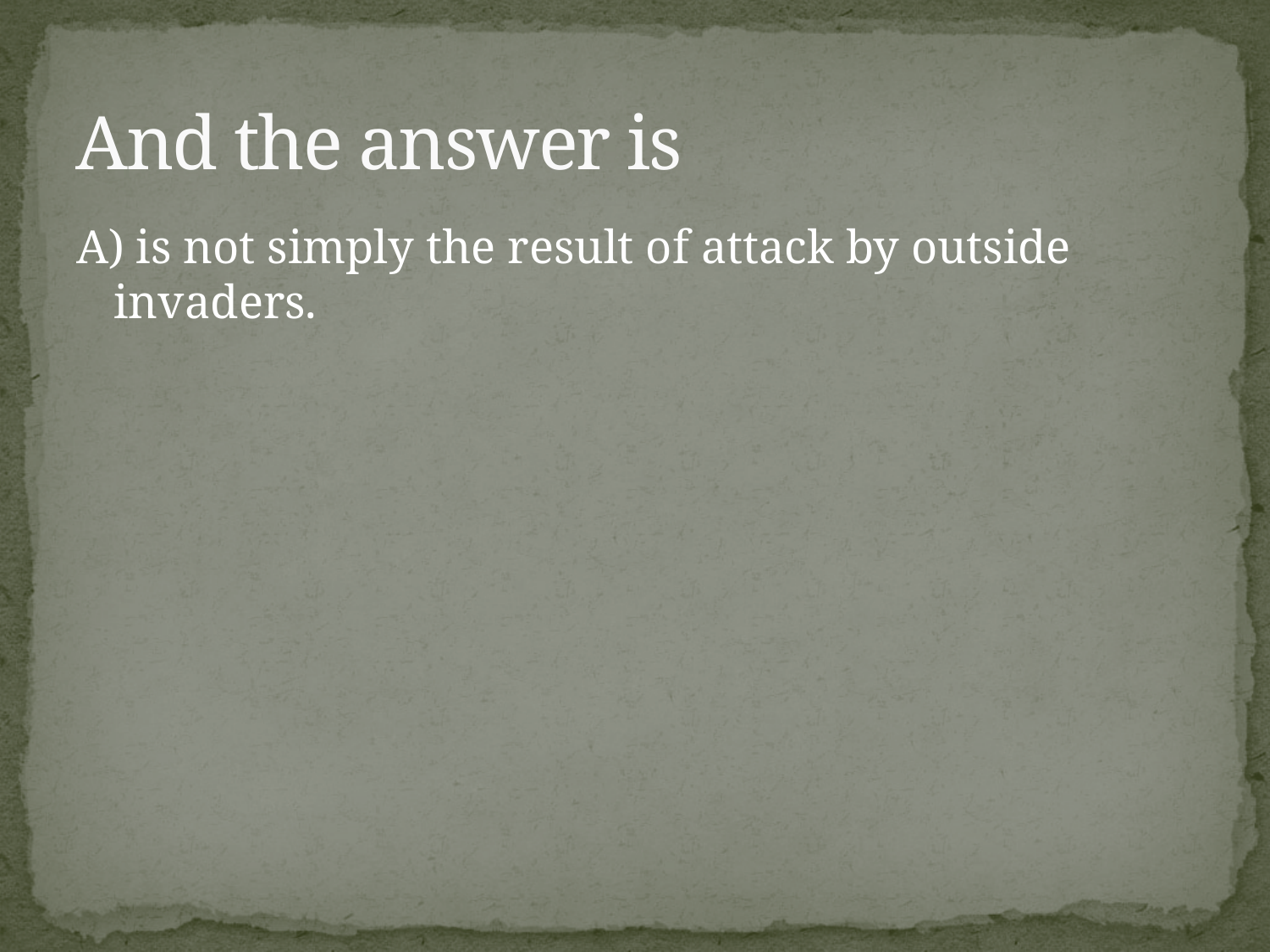

# And the answer is
A) is not simply the result of attack by outside invaders.